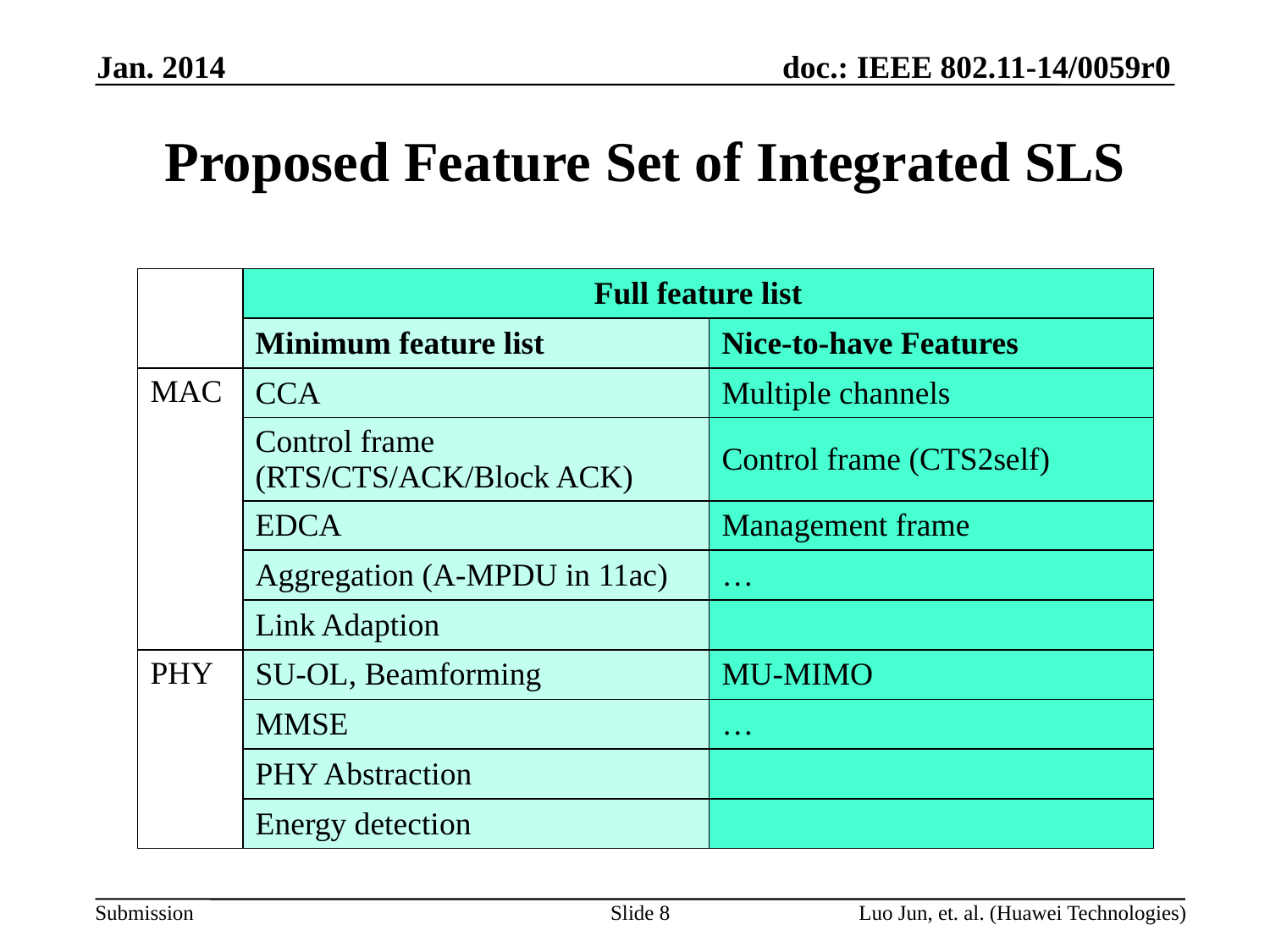

Jan. 2014
# Proposed Feature Set of Integrated SLS
|  | Full feature list |  |
| --- | --- | --- |
|  | Minimum feature list | Nice-to-have Features |
| MAC | CCA | Multiple channels |
|  | Control frame (RTS/CTS/ACK/Block ACK) | Control frame (CTS2self) |
|  | EDCA | Management frame |
|  | Aggregation (A-MPDU in 11ac) | … |
|  | Link Adaption |  |
| PHY | SU-OL, Beamforming | MU-MIMO |
|  | MMSE | … |
|  | PHY Abstraction |  |
|  | Energy detection |  |
Slide 8
Luo Jun, et. al. (Huawei Technologies)